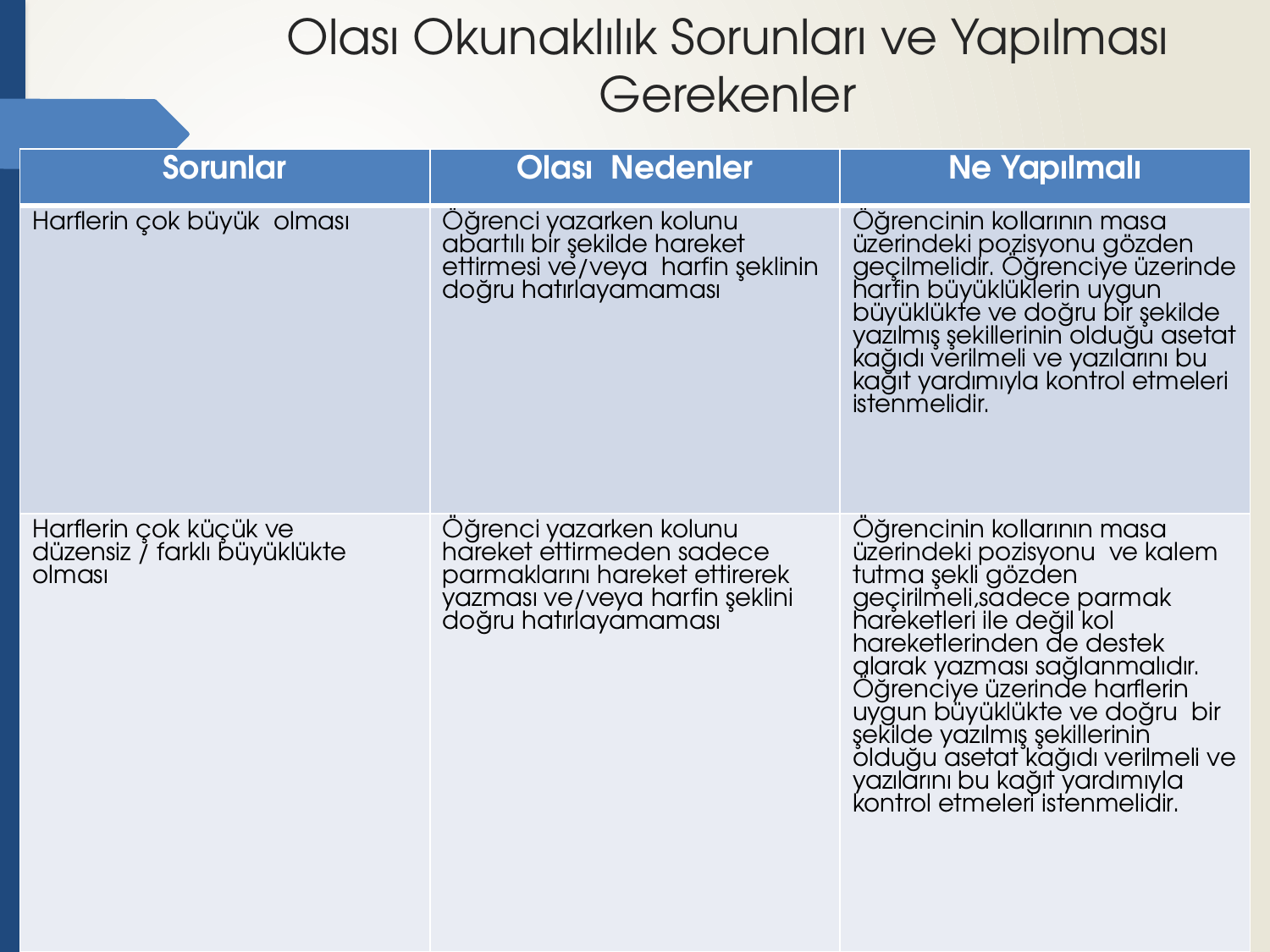

# Olası Okunaklılık Sorunları ve Yapılması Gerekenler
| Sorunlar | Olası Nedenler | Ne Yapılmalı |
| --- | --- | --- |
| Harflerin çok büyük olması | Öğrenci yazarken kolunu abartılı bir şekilde hareket ettirmesi ve/veya harfin şeklinin doğru hatırlayamaması | Öğrencinin kollarının masa üzerindeki pozisyonu gözden geçilmelidir. Öğrenciye üzerinde harfin büyüklüklerin uygun büyüklükte ve doğru bir şekilde yazılmış şekillerinin olduğu asetat kağıdı verilmeli ve yazılarını bu kağıt yardımıyla kontrol etmeleri istenmelidir. |
| Harflerin çok küçük ve düzensiz / farklı büyüklükte olması | Öğrenci yazarken kolunu hareket ettirmeden sadece parmaklarını hareket ettirerek yazması ve/veya harfin şeklini doğru hatırlayamaması | Öğrencinin kollarının masa üzerindeki pozisyonu ve kalem tutma şekli gözden geçirilmeli,sadece parmak hareketleri ile değil kol hareketlerinden de destek alarak yazması sağlanmalıdır. Öğrenciye üzerinde harflerin uygun büyüklükte ve doğru bir şekilde yazılmış şekillerinin olduğu asetat kağıdı verilmeli ve yazılarını bu kağıt yardımıyla kontrol etmeleri istenmelidir. |